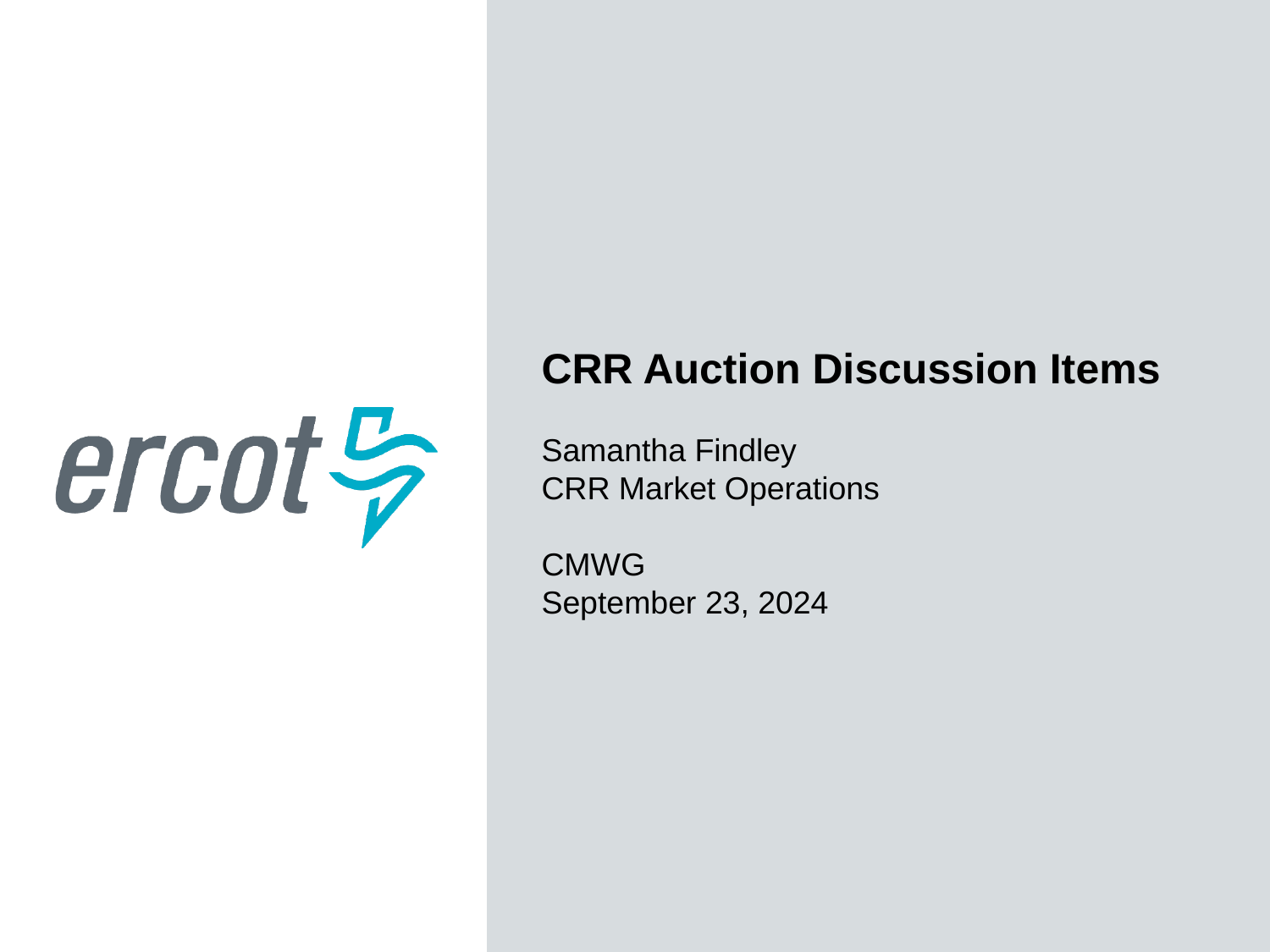

CRR Auction Discussion Items

Samantha Findley
CRR Market Operations

CMWG
September 23, 2024